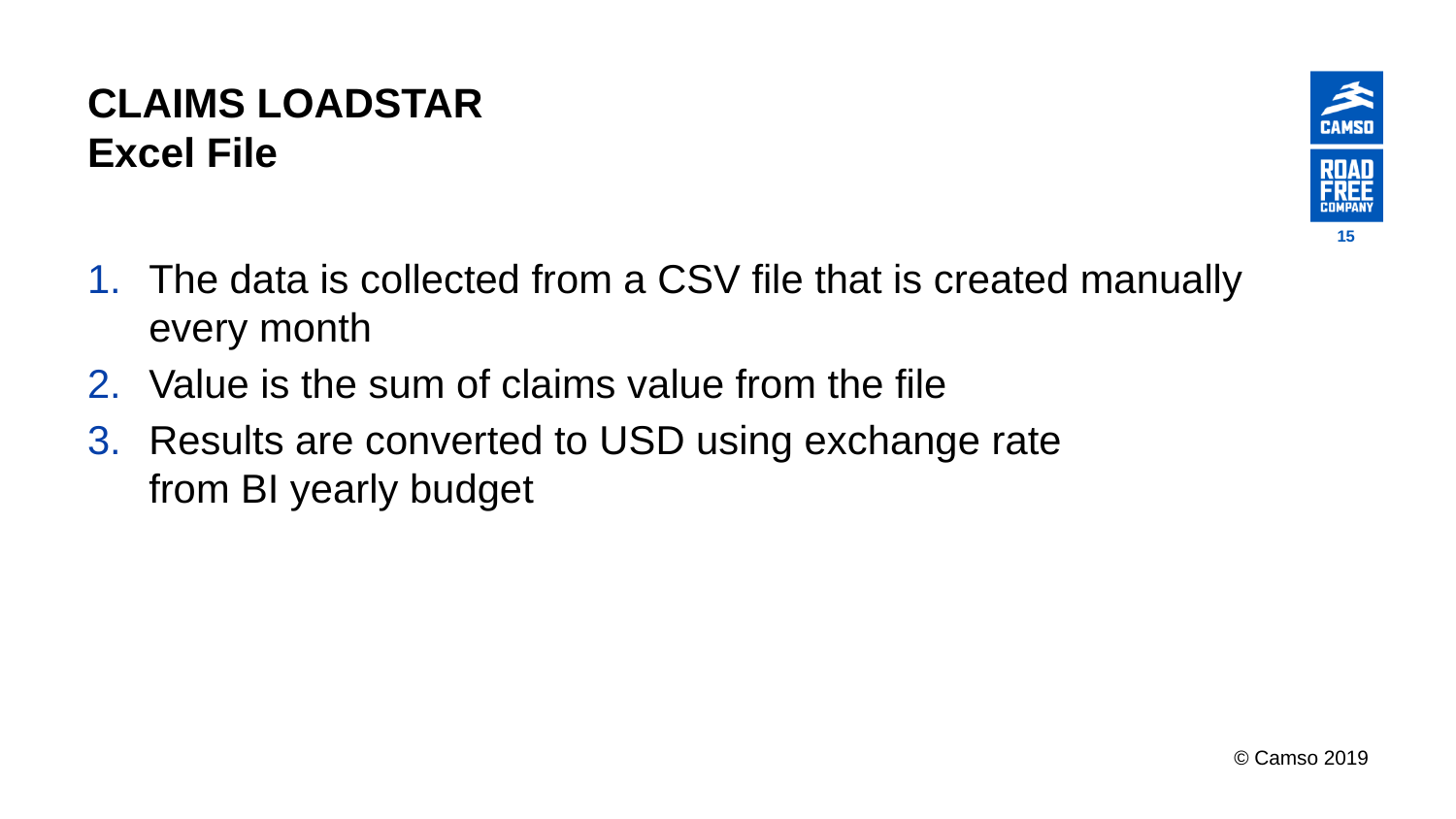

# CLAIMS LOADSTAR Excel File
15
The data is collected from a CSV file that is created manually
every month
Value is the sum of claims value from the file
Results are converted to USD using exchange rate
from BI yearly budget

© Camso 2019